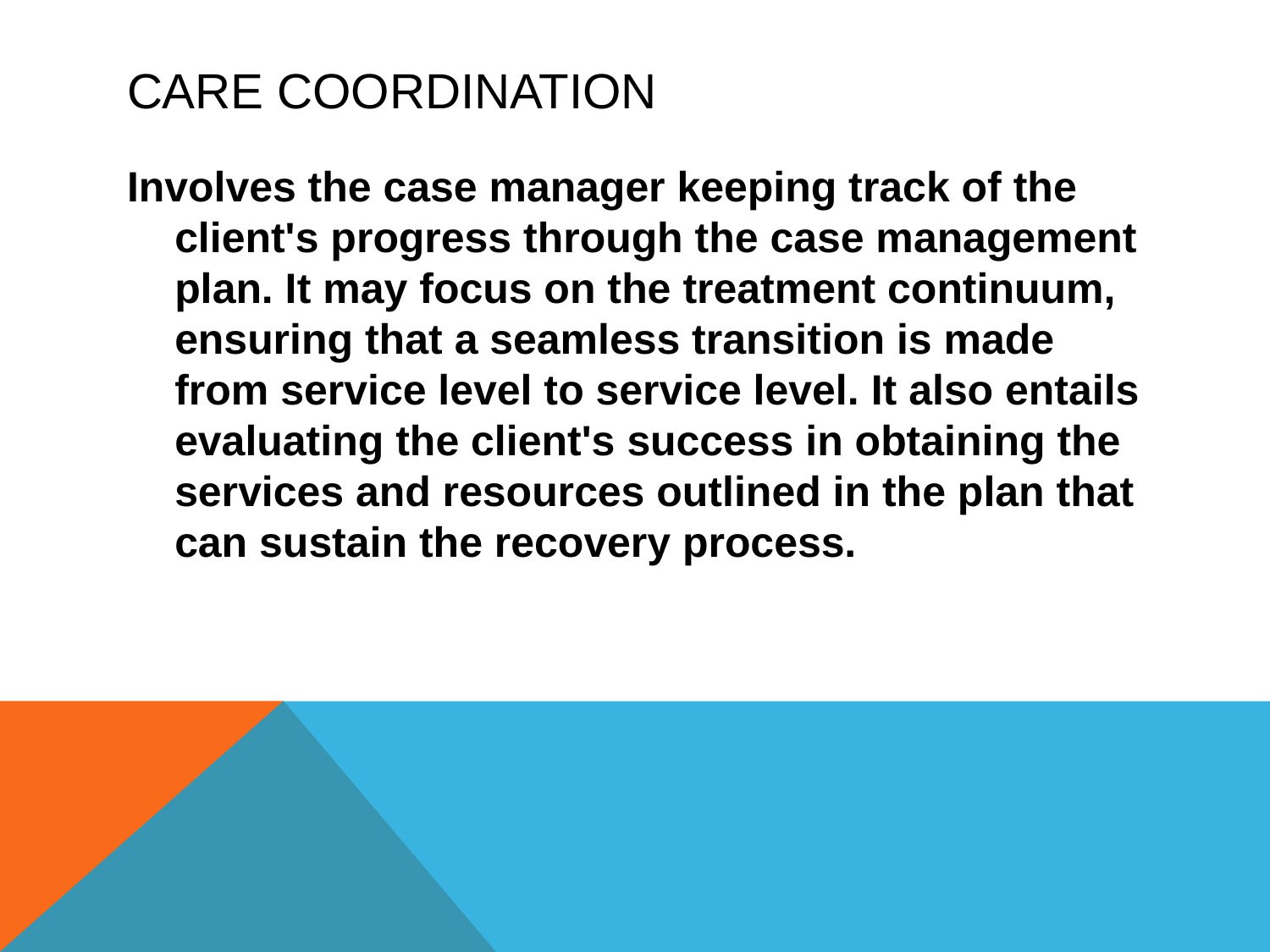

# Care coordination
Involves the case manager keeping track of the client's progress through the case management plan. It may focus on the treatment continuum, ensuring that a seamless transition is made from service level to service level. It also entails evaluating the client's success in obtaining the services and resources outlined in the plan that can sustain the recovery process.